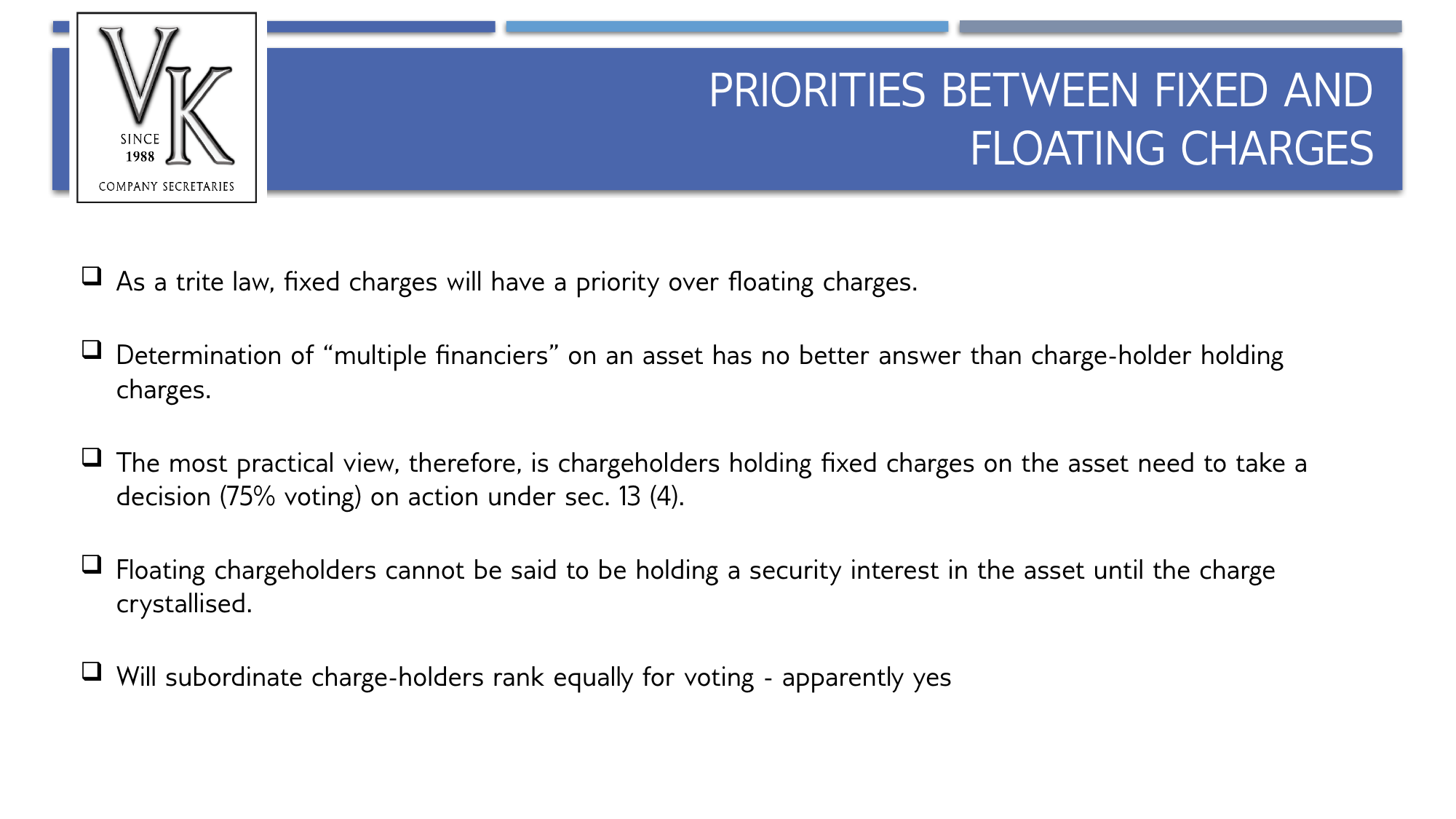

# Priorities between Fixed and Floating Charges

As a trite law, fixed charges will have a priority over floating charges.

Determination of “multiple financiers” on an asset has no better answer than charge-holder holding charges.

The most practical view, therefore, is chargeholders holding fixed charges on the asset need to take a decision (75% voting) on action under sec. 13 (4).

Floating chargeholders cannot be said to be holding a security interest in the asset until the charge crystallised.

Will subordinate charge-holders rank equally for voting - apparently yes